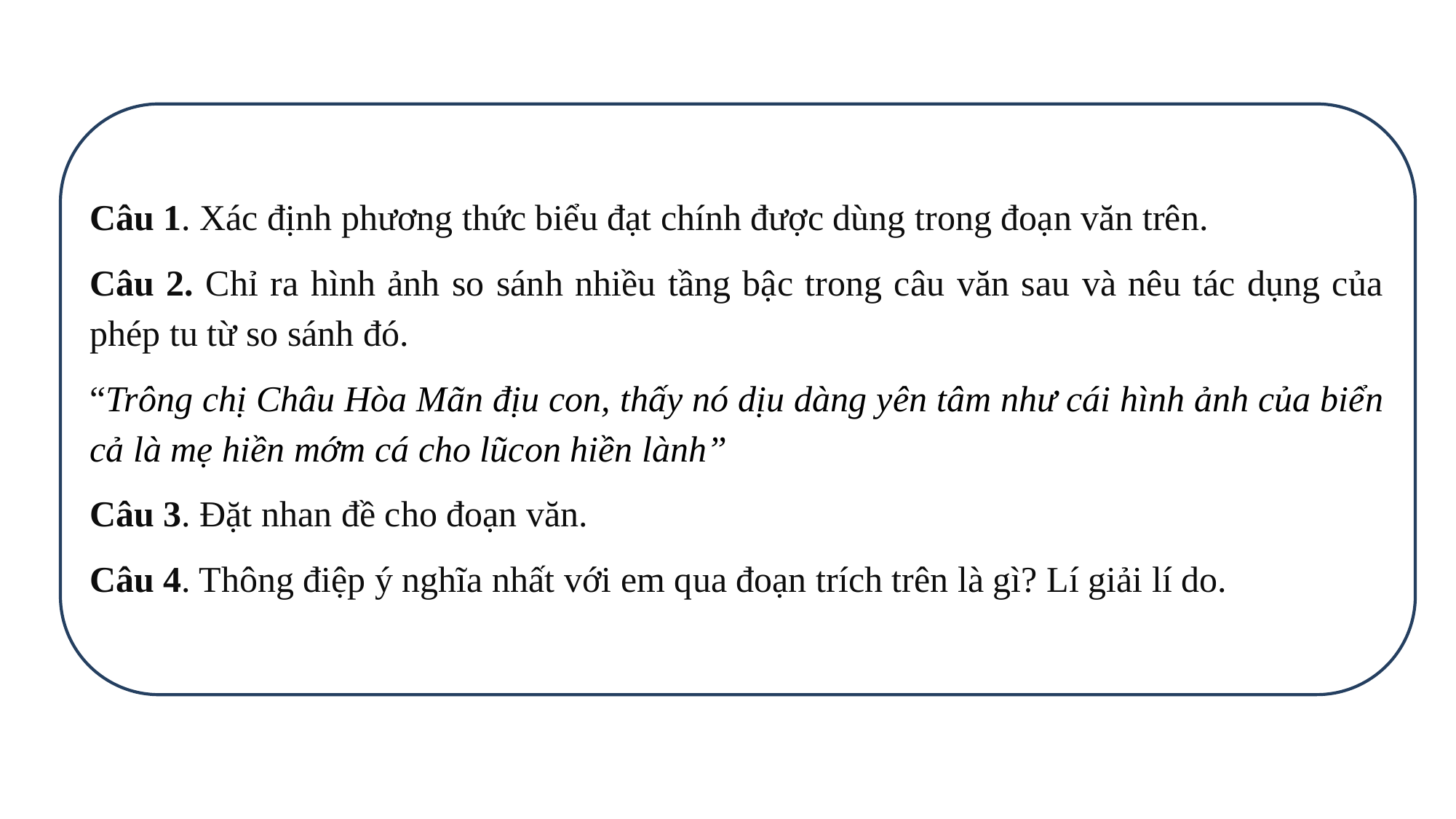

Câu 1. Xác định phương thức biểu đạt chính được dùng trong đoạn văn trên.
Câu 2. Chỉ ra hình ảnh so sánh nhiều tầng bậc trong câu văn sau và nêu tác dụng của phép tu từ so sánh đó.
“Trông chị Châu Hòa Mãn địu con, thấy nó dịu dàng yên tâm như cái hình ảnh của biển cả là mẹ hiền mớm cá cho lũcon hiền lành”
Câu 3. Đặt nhan đề cho đoạn văn.
Câu 4. Thông điệp ý nghĩa nhất với em qua đoạn trích trên là gì? Lí giải lí do.